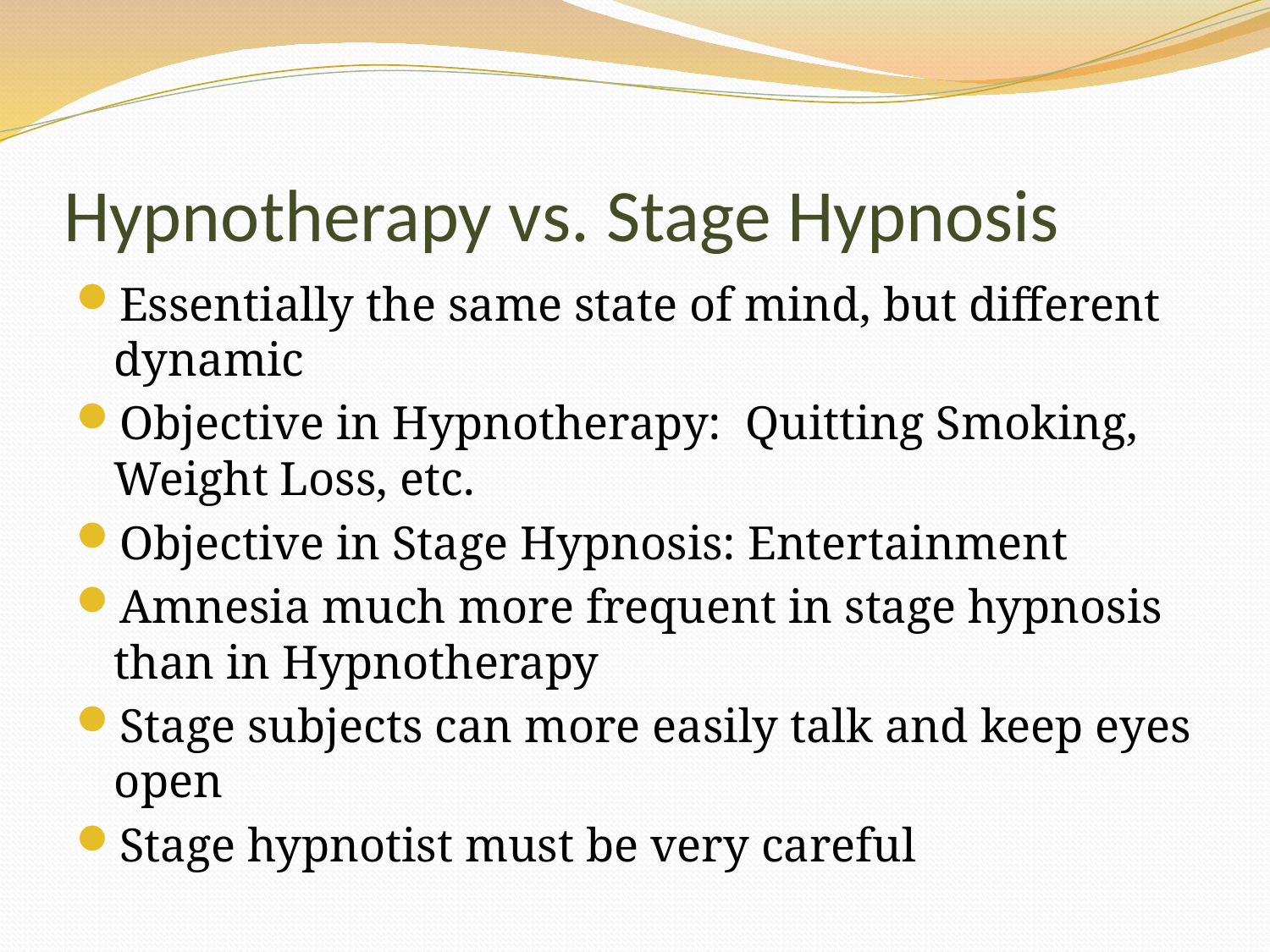

# Hypnotherapy vs. Stage Hypnosis
Essentially the same state of mind, but different dynamic
Objective in Hypnotherapy:  Quitting Smoking, Weight Loss, etc.
Objective in Stage Hypnosis: Entertainment
Amnesia much more frequent in stage hypnosis than in Hypnotherapy
Stage subjects can more easily talk and keep eyes open
Stage hypnotist must be very careful